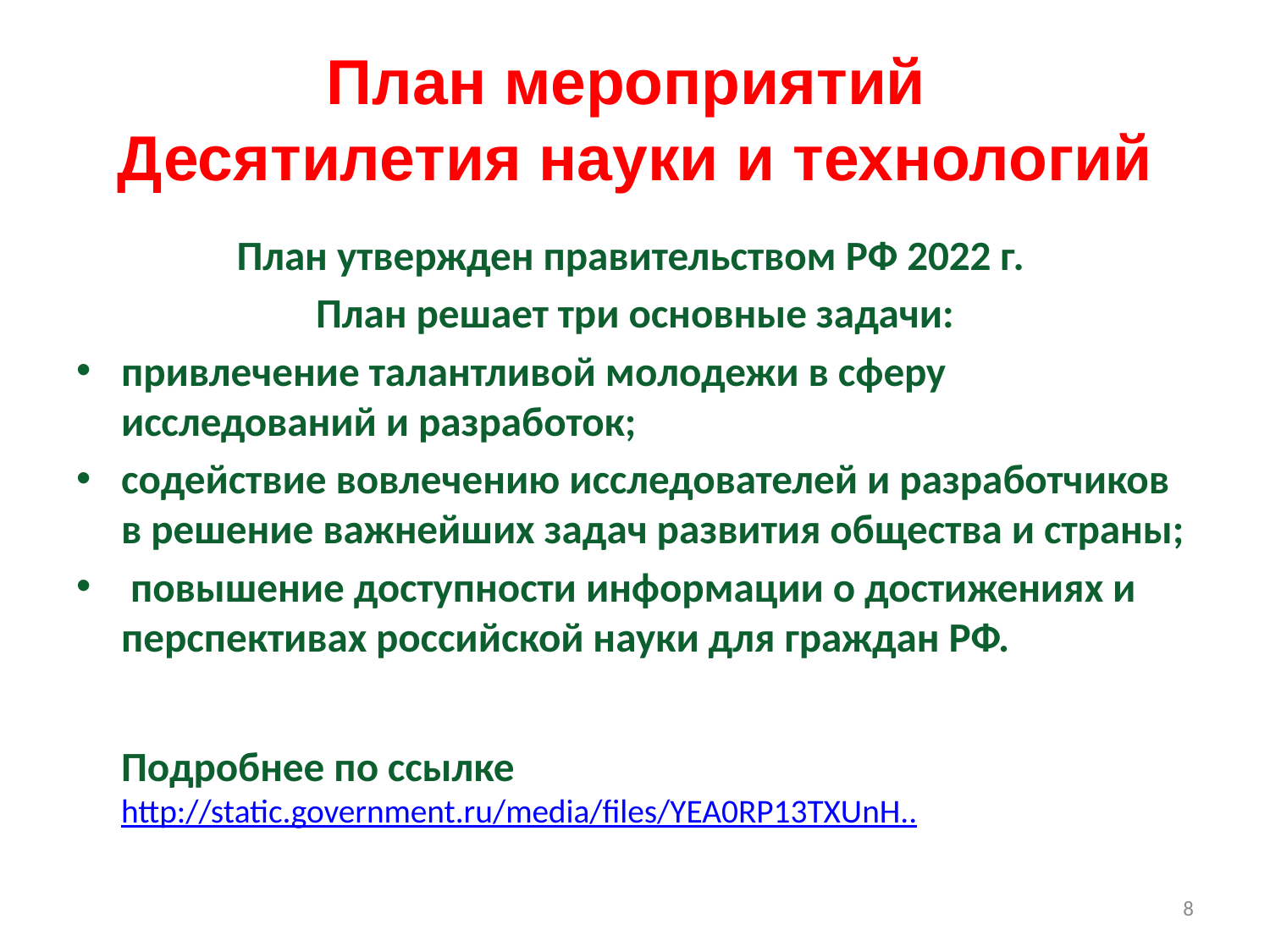

# План мероприятий Десятилетия науки и технологий
План утвержден правительством РФ 2022 г.
План решает три основные задачи:
привлечение талантливой молодежи в сферу исследований и разработок;
содействие вовлечению исследователей и разработчиков в решение важнейших задач развития общества и страны;
 повышение доступности информации о достижениях и перспективах российской науки для граждан РФ.
 
Подробнее по ссылке 
http://static.government.ru/media/files/YEA0RP13TXUnH..
8